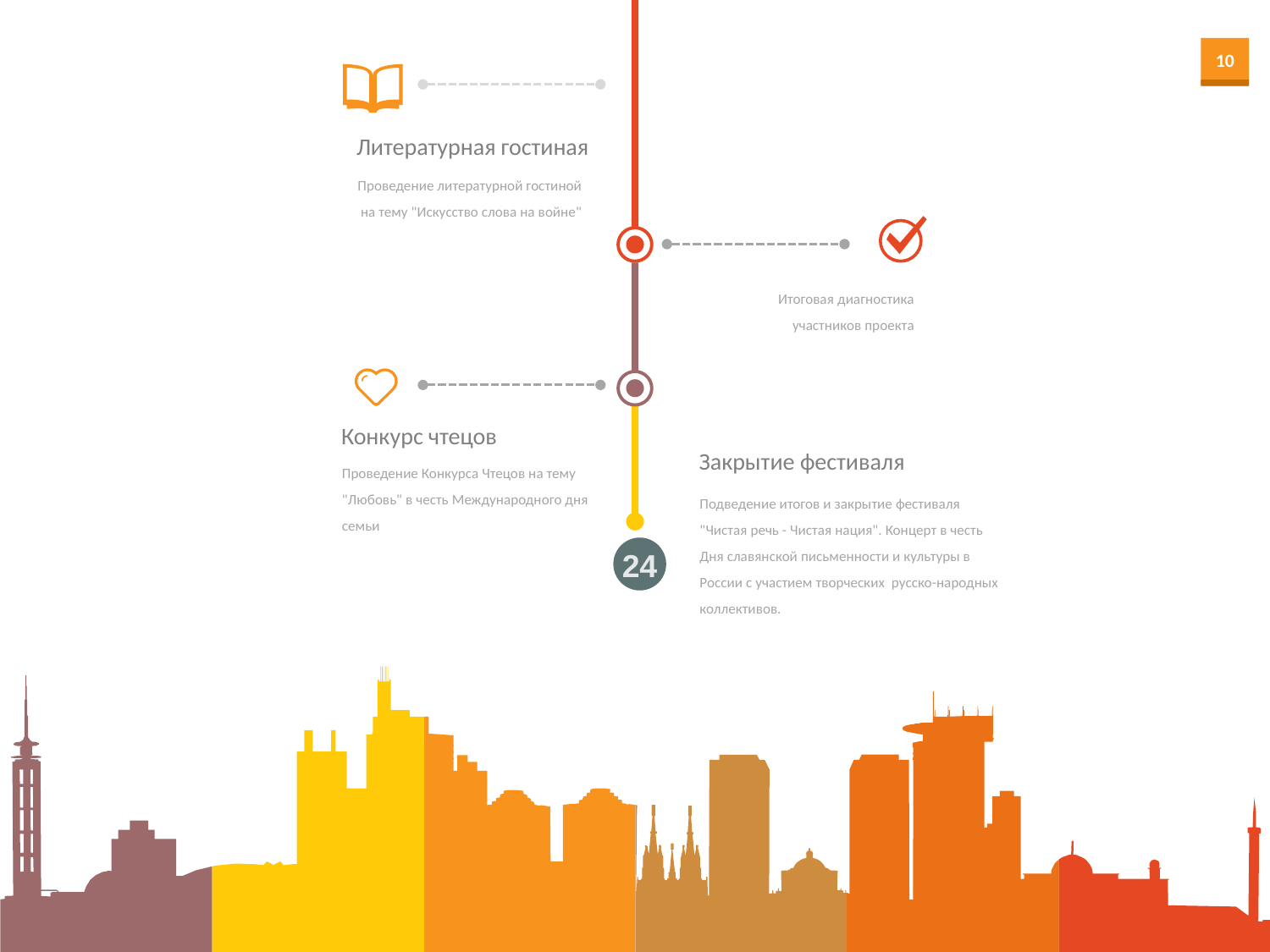

Литературная гостиная
Проведение литературной гостиной на тему "Искусство слова на войне"

Итоговая диагностика участников проекта

Конкурс чтецов
Закрытие фестиваля
Проведение Конкурса Чтецов на тему "Любовь" в честь Международного дня семьи
Подведение итогов и закрытие фестиваля "Чистая речь - Чистая нация". Концерт в честь  Дня славянской письменности и культуры в России с участием творческих  русско-народных коллективов.

24